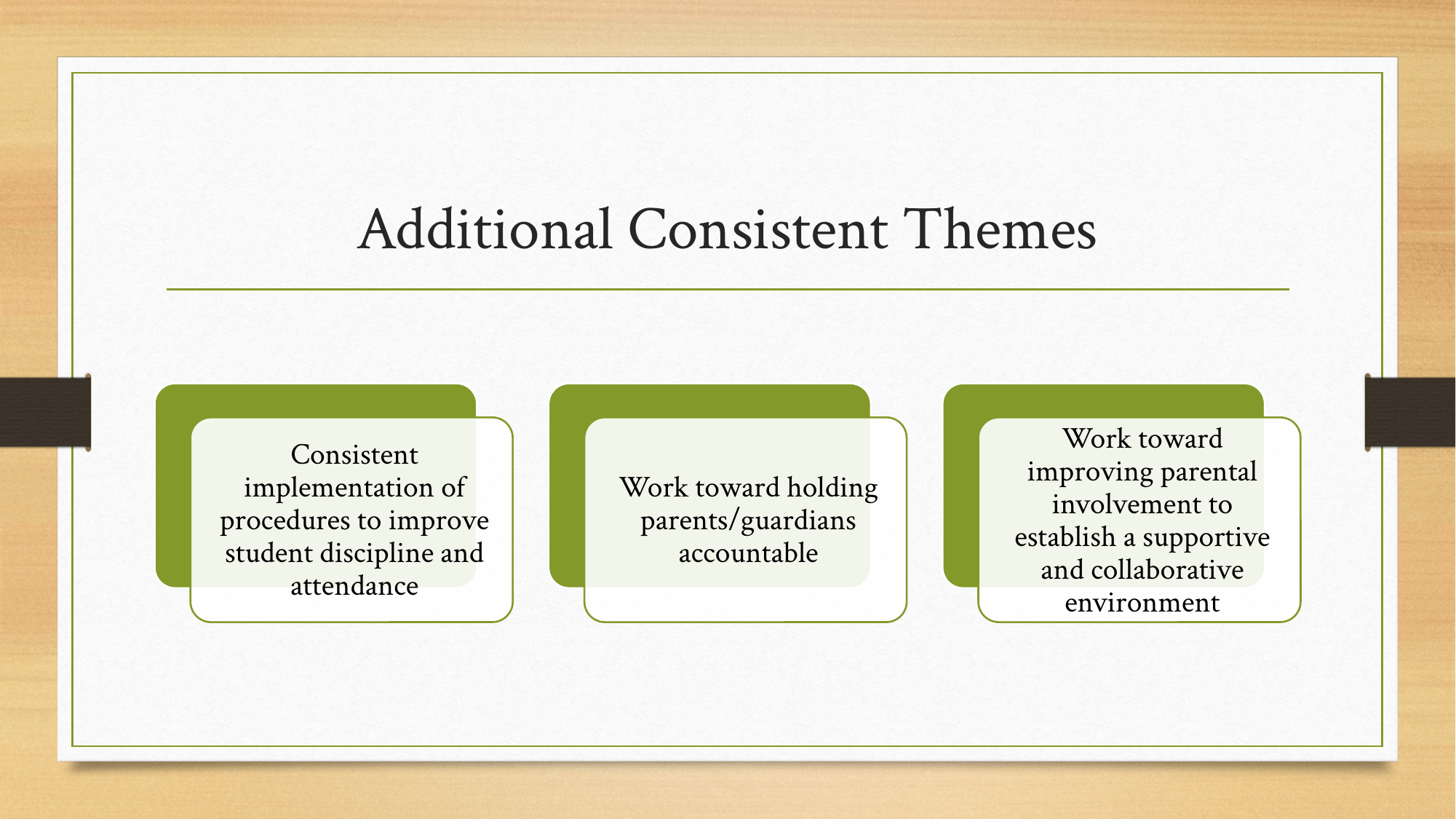

# Additional Consistent Themes
Consistent implementation of procedures to improve student discipline and attendance
Work toward holding parents/guardians accountable
Work toward improving parental involvement to establish a supportive and collaborative environment